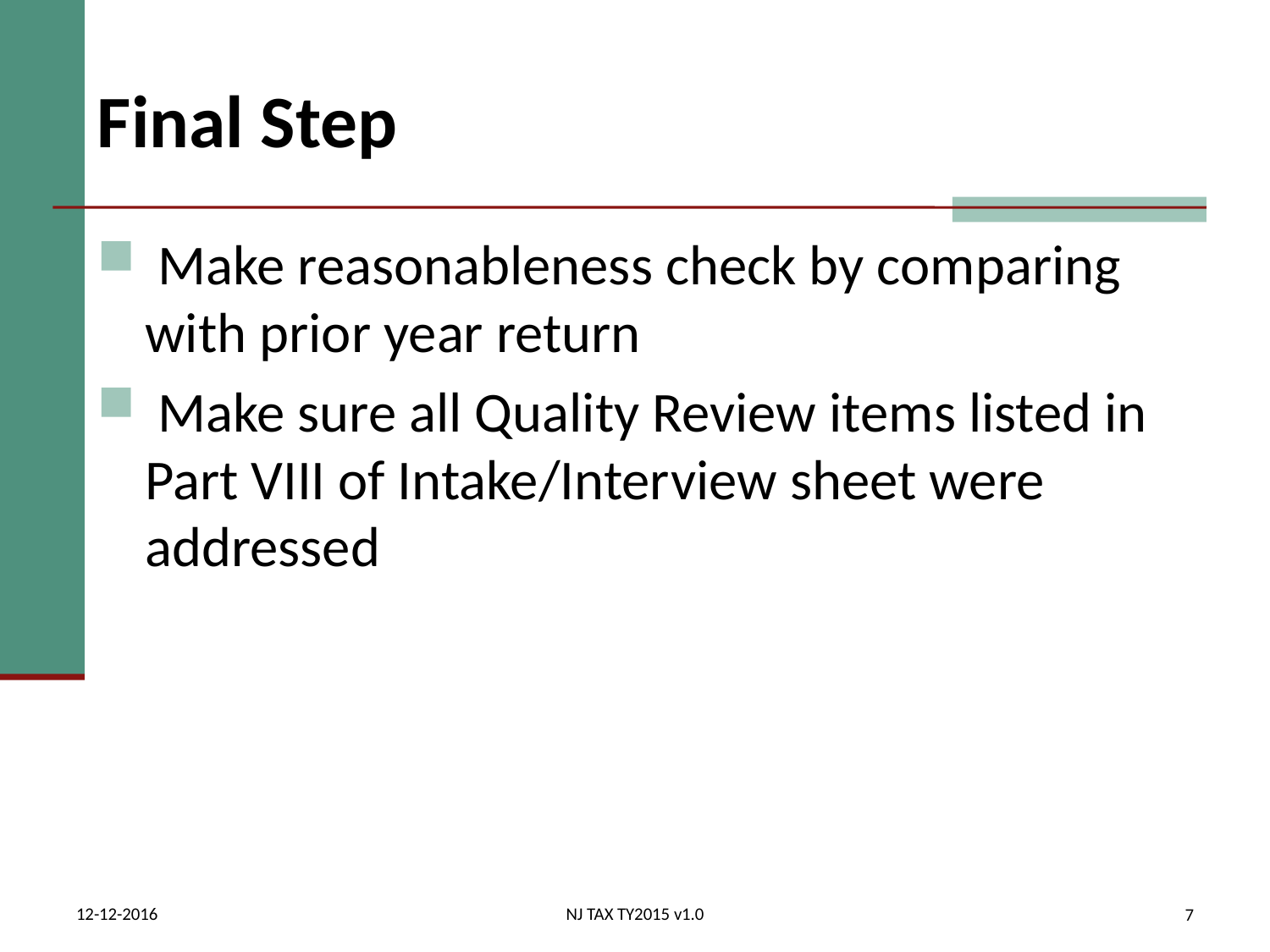

# Final Step
 Make reasonableness check by comparing with prior year return
 Make sure all Quality Review items listed in Part VIII of Intake/Interview sheet were addressed

12-12-2016
NJ TAX TY2015 v1.0
7